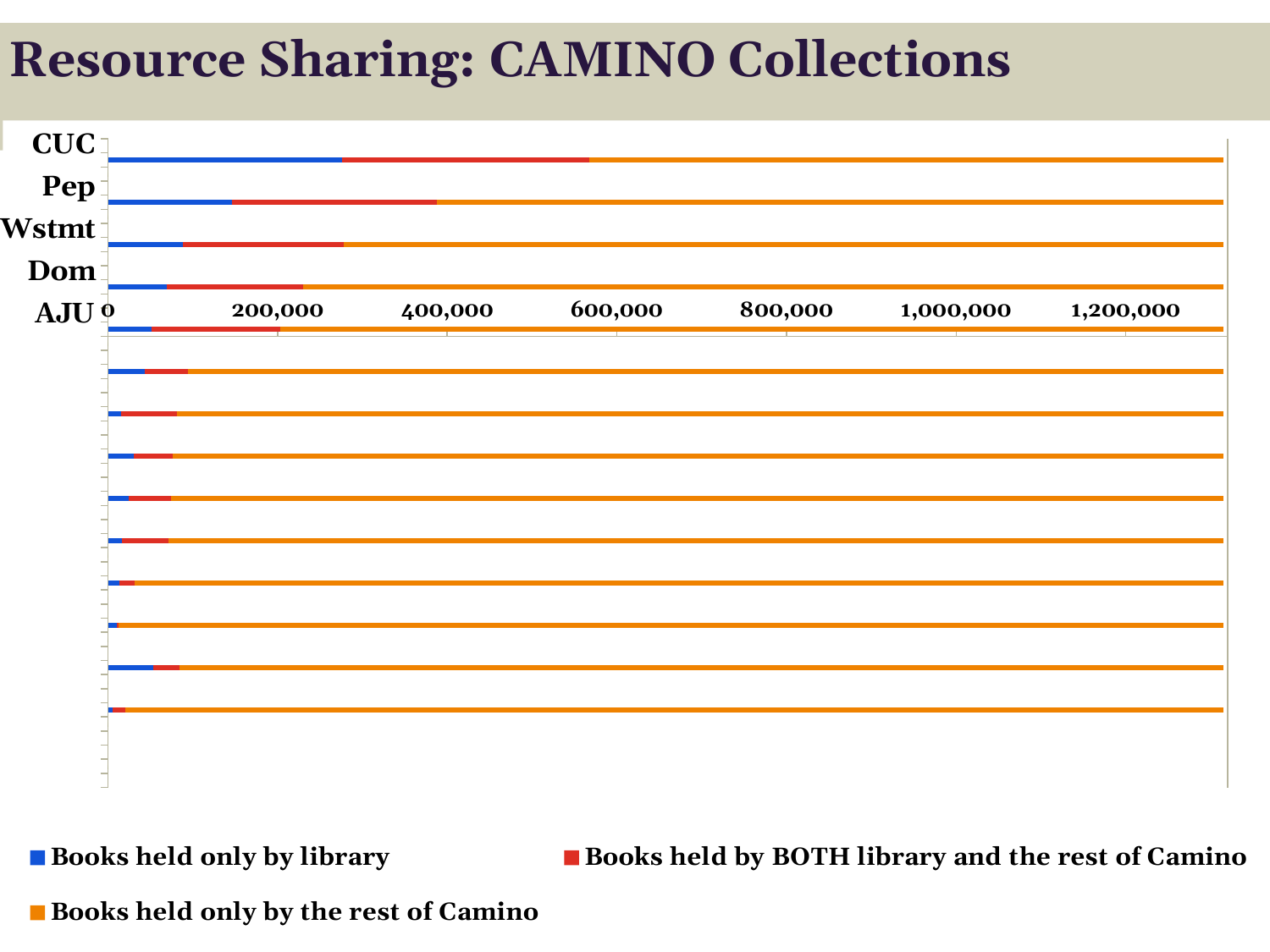

Resource Sharing: CAMINO Collections

### Chart

| Category | Axis Labels | Books held only by library | Books held by BOTH library and the rest of Camino | Books held only by the rest of Camino | % bks unique to camino |
|---|---|---|---|---|---|
| CUC | 0.0 | None | None | None | None |
| LMU | 0.0 | 276391.0 | 291109.0 | 748186.0 | None |
| Oxy | 0.0 | None | None | None | 0.631947638422077 |
| Pep | 0.0 | None | None | None | None |
| UOP | 0.0 | 146115.0 | 241908.0 | 927663.0 | None |
| CST | 0.0 | None | None | None | 0.39305036460103 |
| Wstmt | 0.0 | None | None | None | None |
| CalArts | 0.0 | 88076.0 | 189489.0 | 1038121.0 | None |
| CBU | 0.0 | None | None | None | 0.3304742479705 |
| Dom | 0.0 | None | None | None | None |
| WJU | 0.0 | 68883.0 | 160821.0 | 1085982.0 | None |
| WUHS | 0.0 | None | None | None | 0.456444627976663 |
| AJU | 0.0 | None | None | None | None |
| HNU | 0.0 | 51710.0 | 151729.0 | 1112247.0 | None |